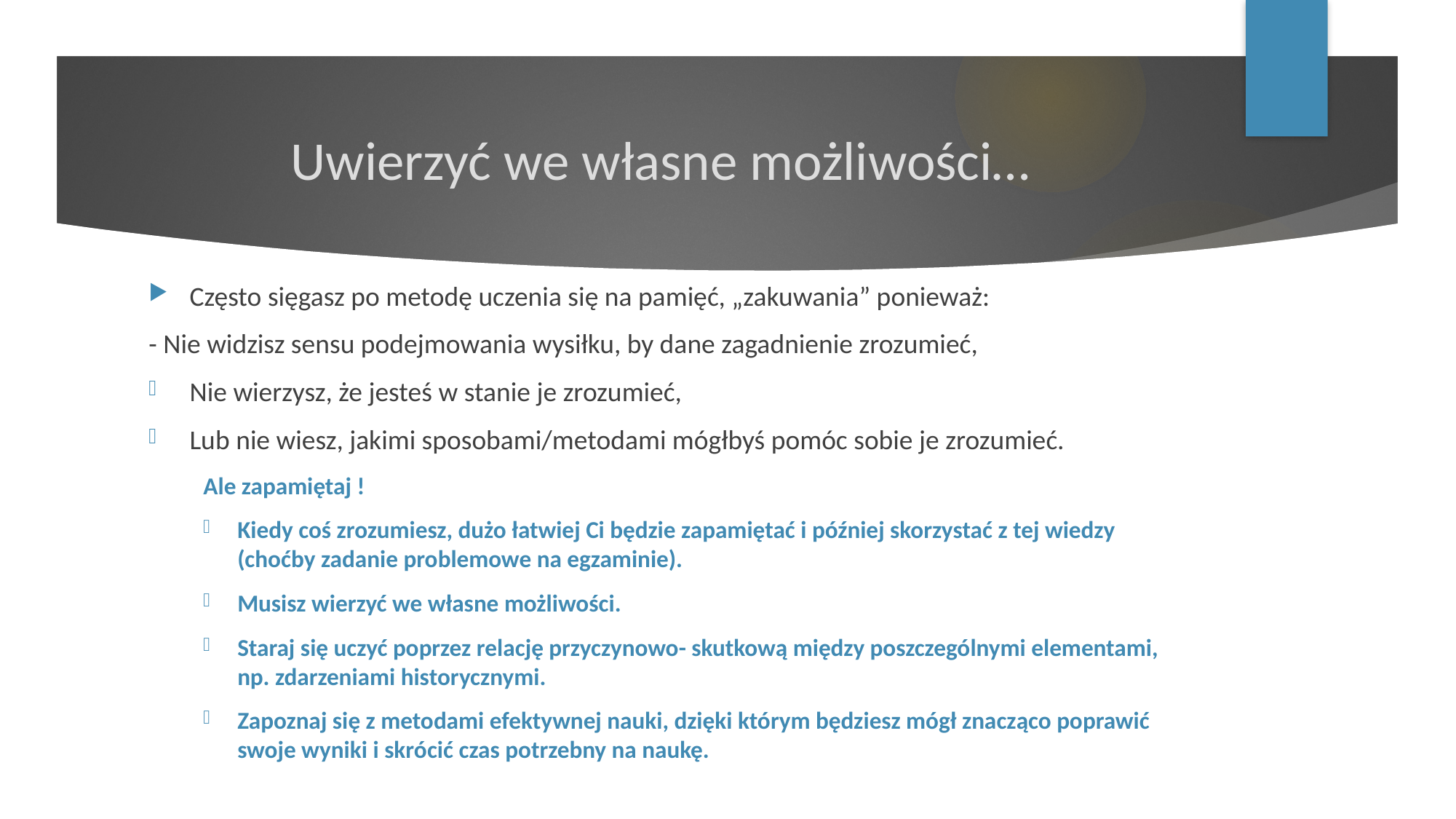

# Uwierzyć we własne możliwości…
Często sięgasz po metodę uczenia się na pamięć, „zakuwania” ponieważ:
- Nie widzisz sensu podejmowania wysiłku, by dane zagadnienie zrozumieć,
Nie wierzysz, że jesteś w stanie je zrozumieć,
Lub nie wiesz, jakimi sposobami/metodami mógłbyś pomóc sobie je zrozumieć.
Ale zapamiętaj !
Kiedy coś zrozumiesz, dużo łatwiej Ci będzie zapamiętać i później skorzystać z tej wiedzy (choćby zadanie problemowe na egzaminie).
Musisz wierzyć we własne możliwości.
Staraj się uczyć poprzez relację przyczynowo- skutkową między poszczególnymi elementami, np. zdarzeniami historycznymi.
Zapoznaj się z metodami efektywnej nauki, dzięki którym będziesz mógł znacząco poprawić swoje wyniki i skrócić czas potrzebny na naukę.